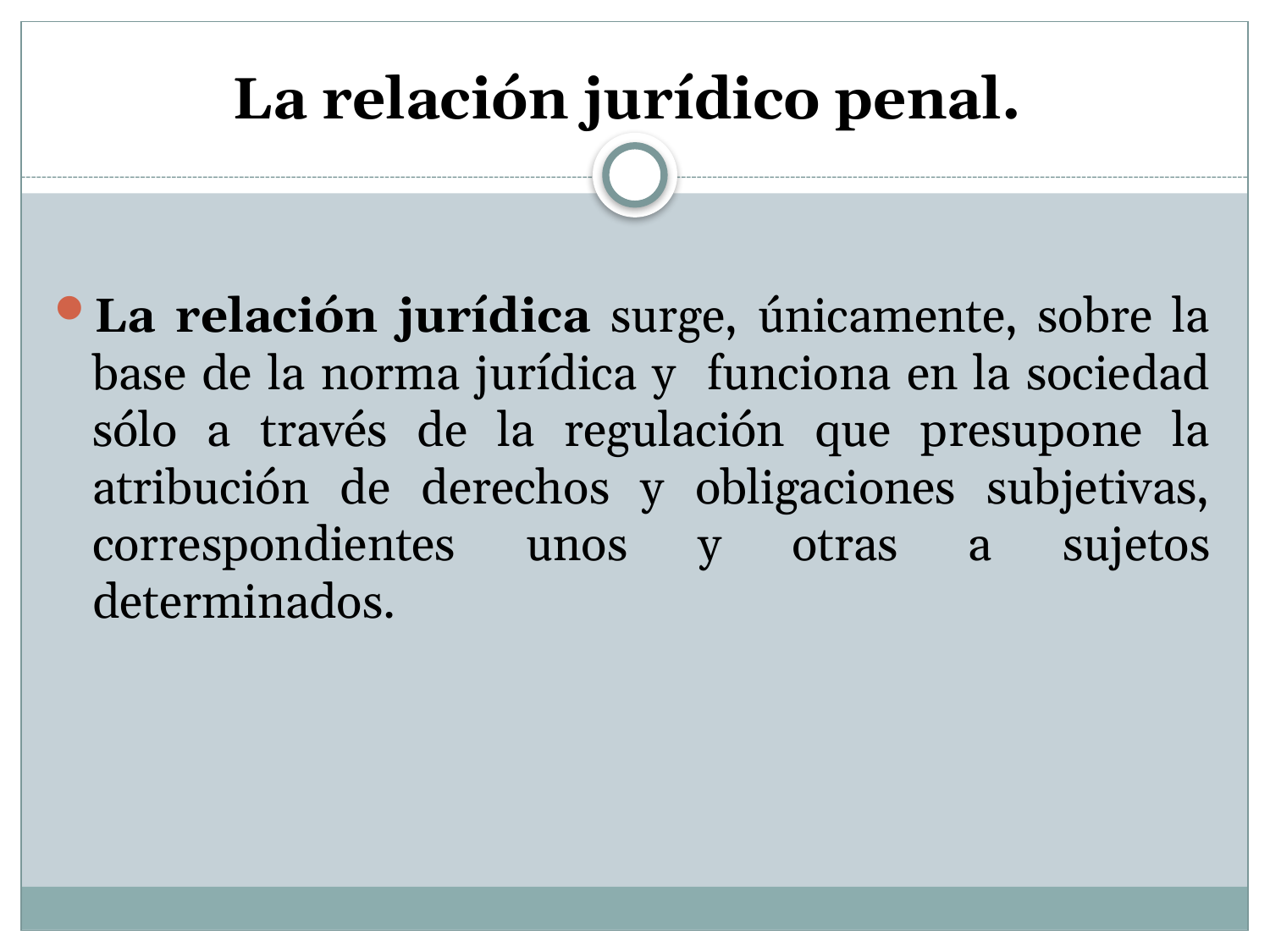

# La relación jurídico penal.

La relación jurídica surge, únicamente, sobre la base de la norma jurídica y  funciona en la sociedad sólo a través de la regulación que presupone la atribución de derechos y obligaciones subjetivas, correspondientes unos y otras a sujetos determinados.